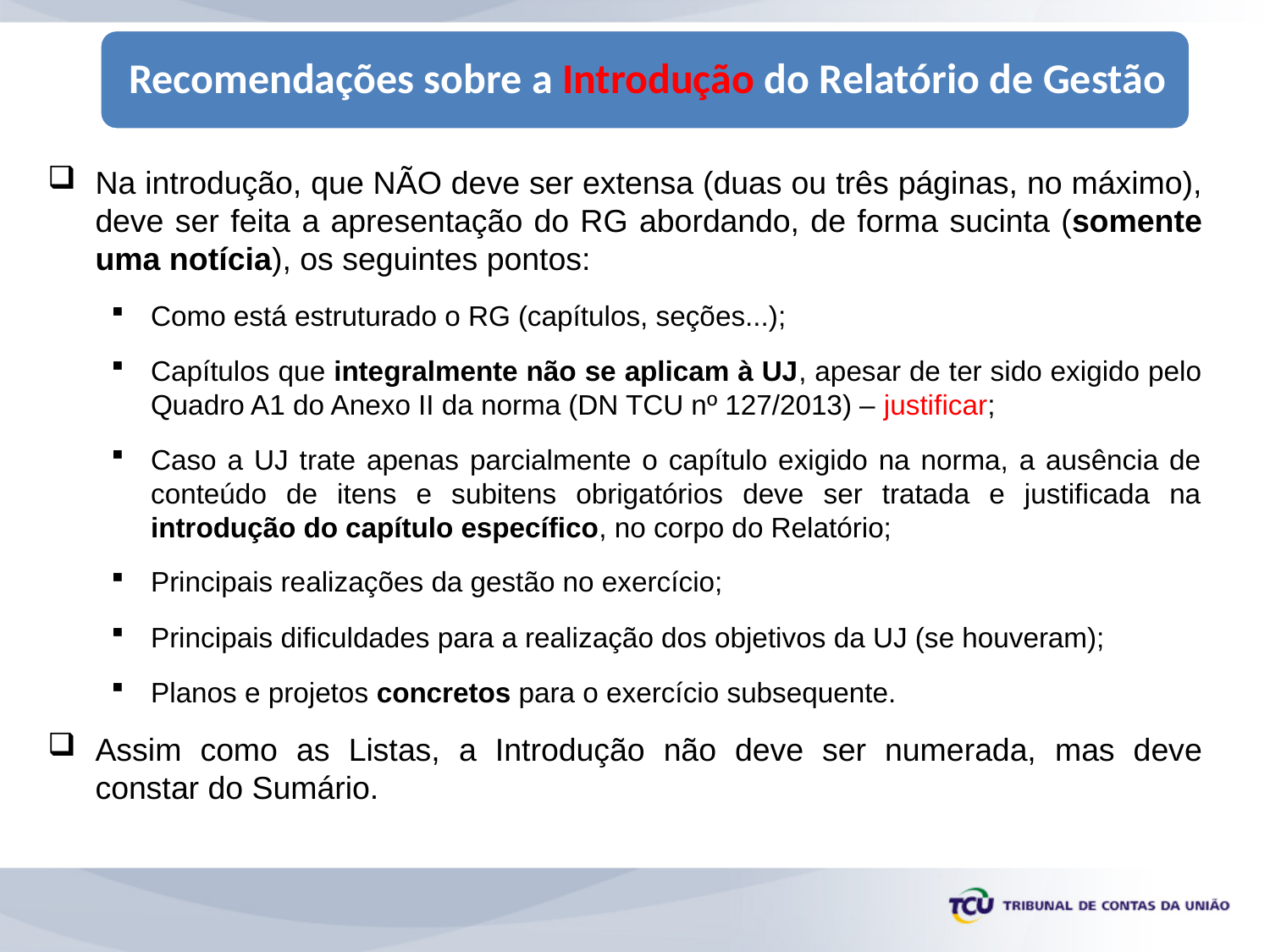

Recomendações sobre a Introdução do Relatório de Gestão
Na introdução, que NÃO deve ser extensa (duas ou três páginas, no máximo), deve ser feita a apresentação do RG abordando, de forma sucinta (somente uma notícia), os seguintes pontos:
Como está estruturado o RG (capítulos, seções...);
Capítulos que integralmente não se aplicam à UJ, apesar de ter sido exigido pelo Quadro A1 do Anexo II da norma (DN TCU nº 127/2013) – justificar;
Caso a UJ trate apenas parcialmente o capítulo exigido na norma, a ausência de conteúdo de itens e subitens obrigatórios deve ser tratada e justificada na introdução do capítulo específico, no corpo do Relatório;
Principais realizações da gestão no exercício;
Principais dificuldades para a realização dos objetivos da UJ (se houveram);
Planos e projetos concretos para o exercício subsequente.
Assim como as Listas, a Introdução não deve ser numerada, mas deve constar do Sumário.